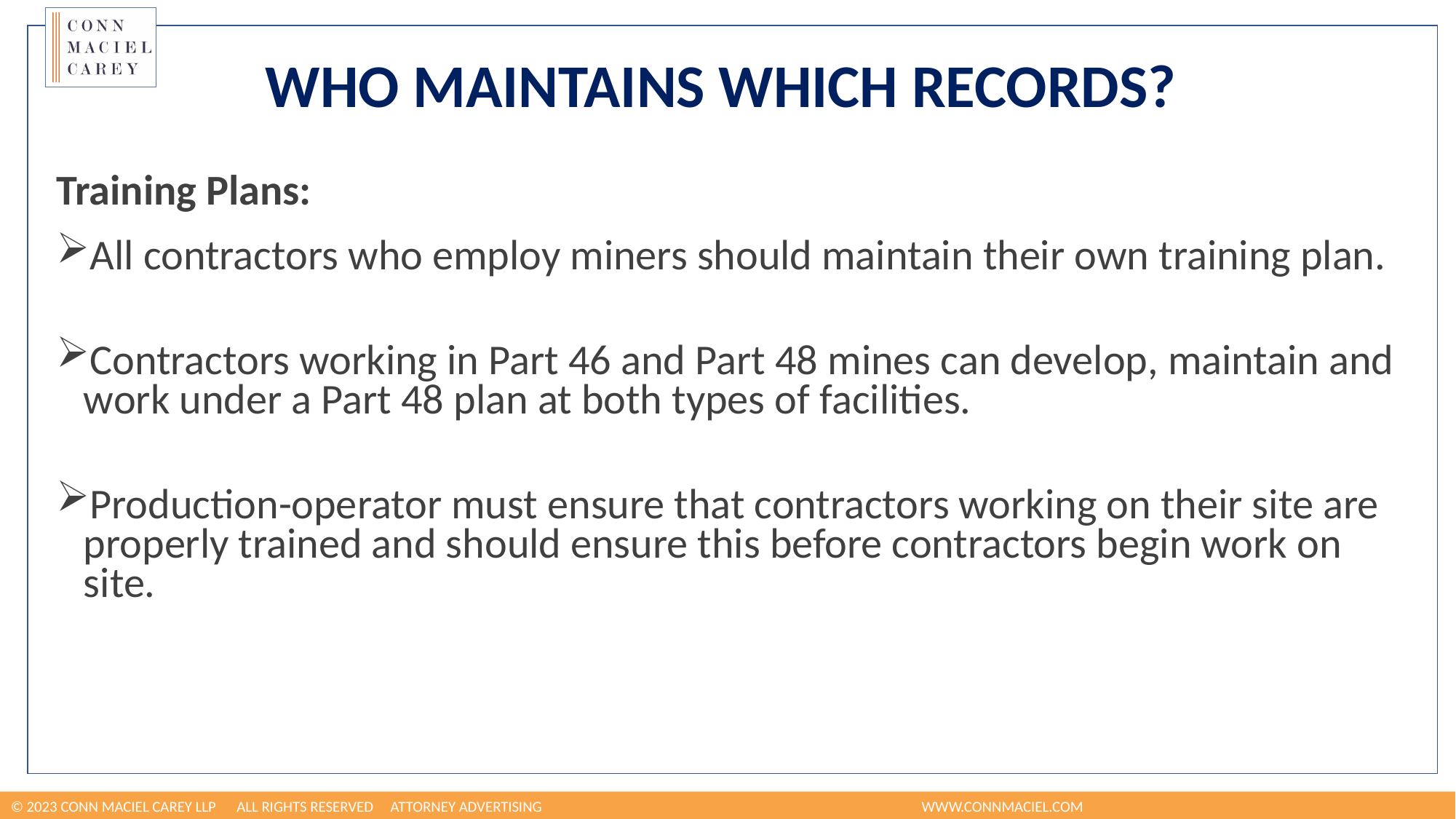

# Who Maintains Which Records?
Training Plans:
All contractors who employ miners should maintain their own training plan.
Contractors working in Part 46 and Part 48 mines can develop, maintain and work under a Part 48 plan at both types of facilities.
Production-operator must ensure that contractors working on their site are properly trained and should ensure this before contractors begin work on site.